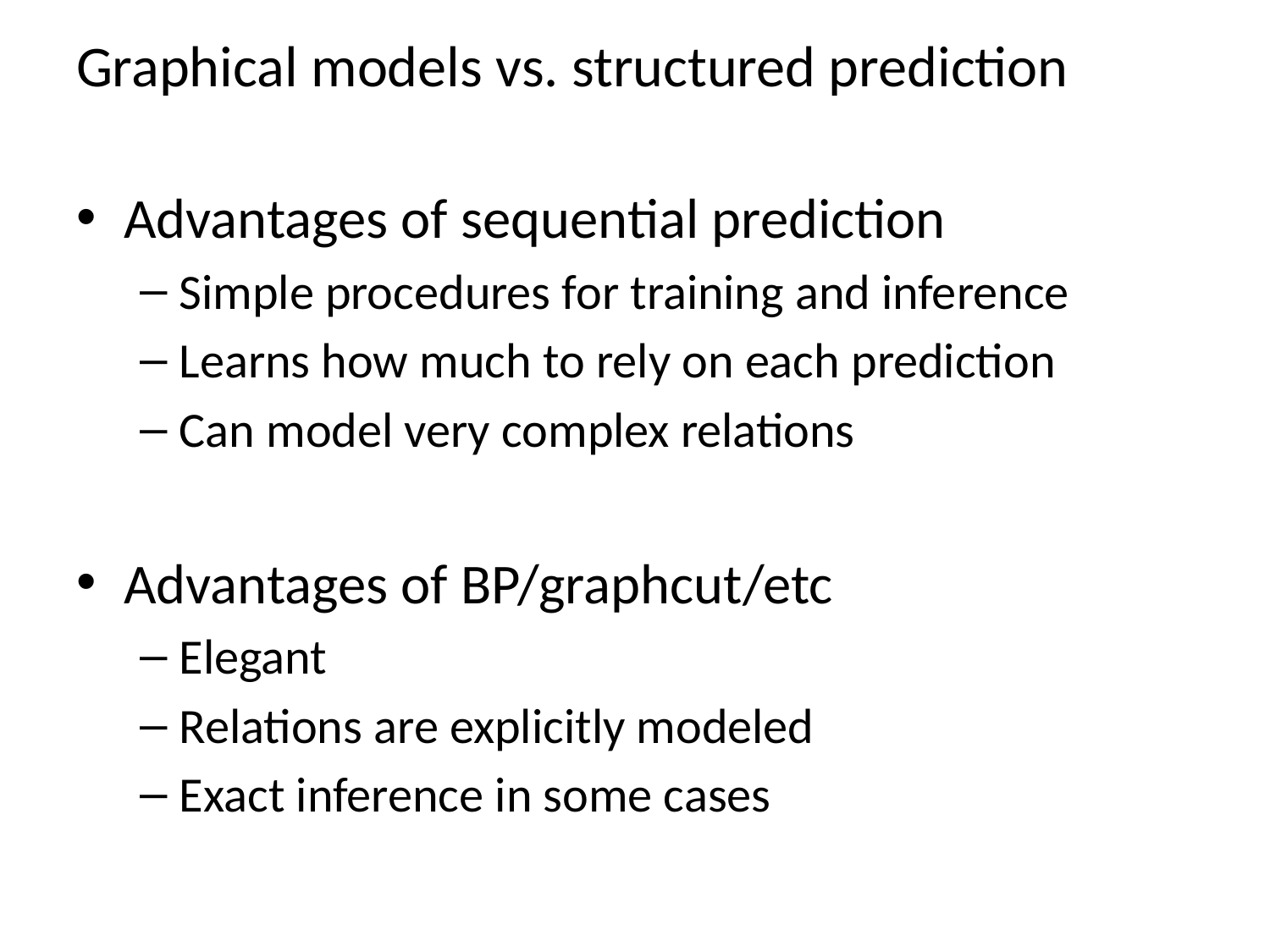

# Graphical models vs. structured prediction
Advantages of sequential prediction
Simple procedures for training and inference
Learns how much to rely on each prediction
Can model very complex relations

Advantages of BP/graphcut/etc
Elegant
Relations are explicitly modeled
Exact inference in some cases